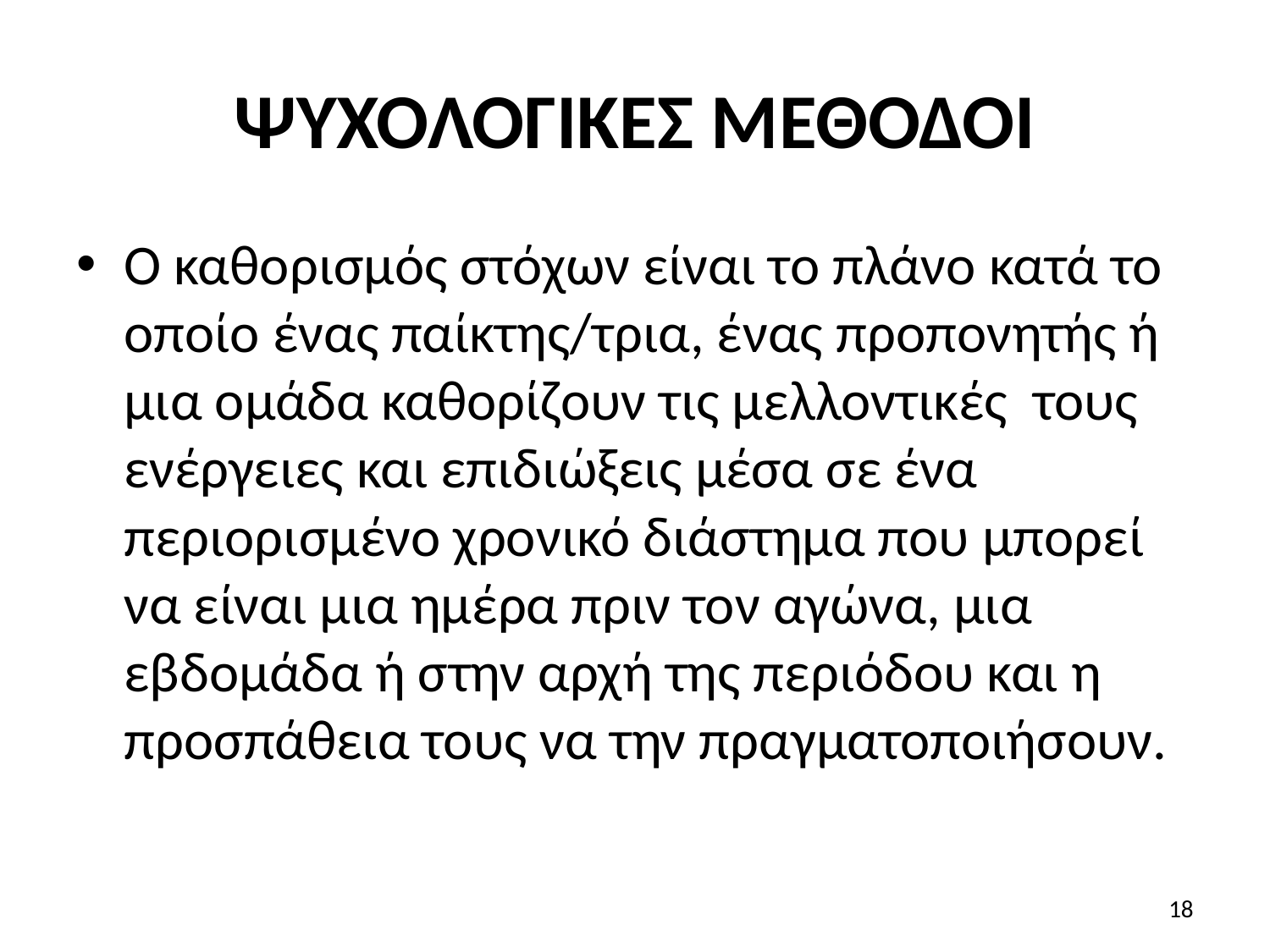

# ΨΥΧΟΛΟΓΙΚΕΣ ΜΕΘΟΔΟΙ
Ο καθορισμός στόχων είναι το πλάνο κατά το οποίο ένας παίκτης/τρια, ένας προπονητής ή μια ομάδα καθορίζουν τις μελλοντικές  τους ενέργειες και επιδιώξεις μέσα σε ένα περιορισμένο χρονικό διάστημα που μπορεί να είναι μια ημέρα πριν τον αγώνα, μια εβδομάδα ή στην αρχή της περιόδου και η προσπάθεια τους να την πραγματοποιήσουν.
18